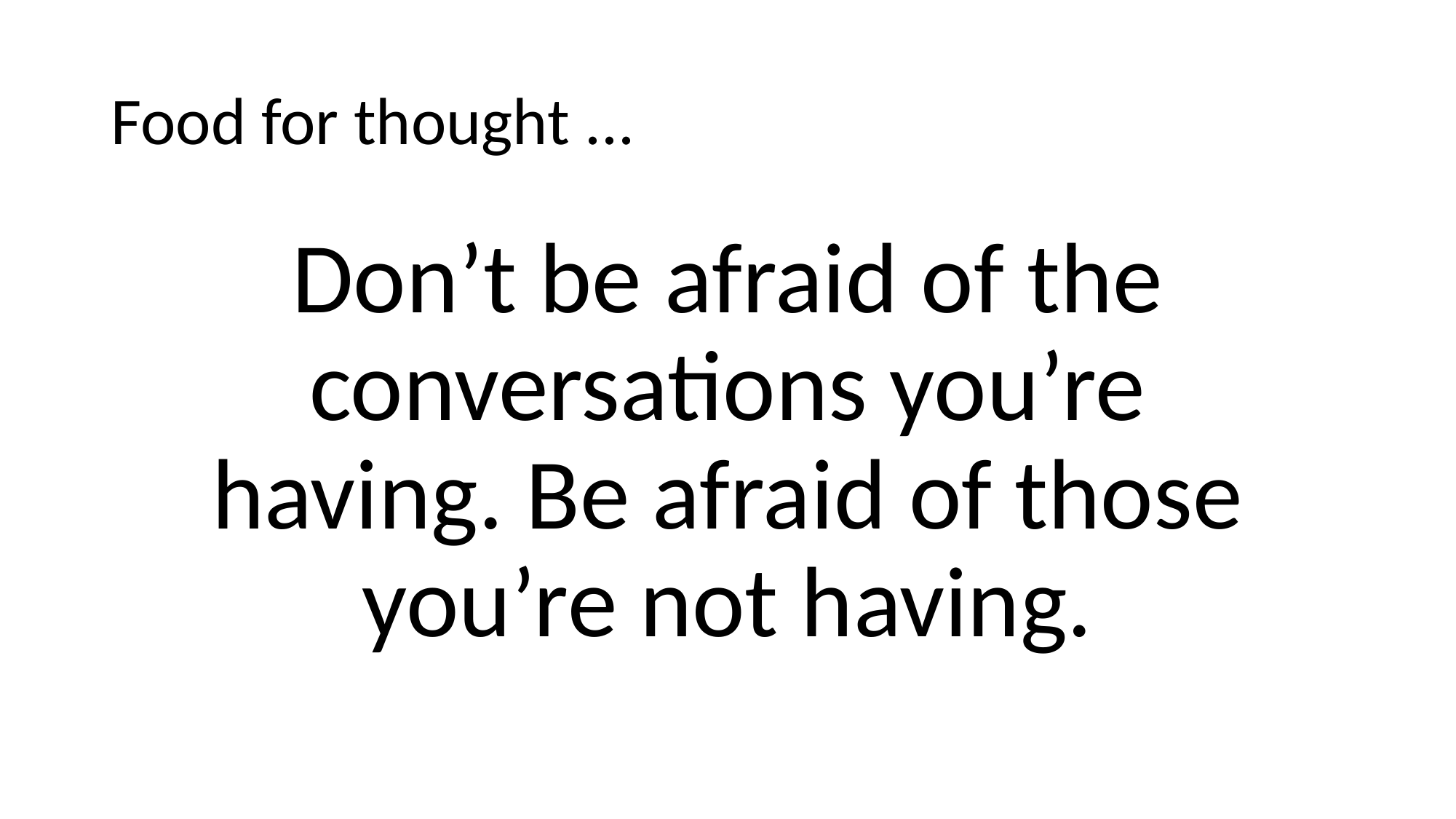

# Food for thought ...
Don’t be afraid of the conversations you’re having. Be afraid of those you’re not having.